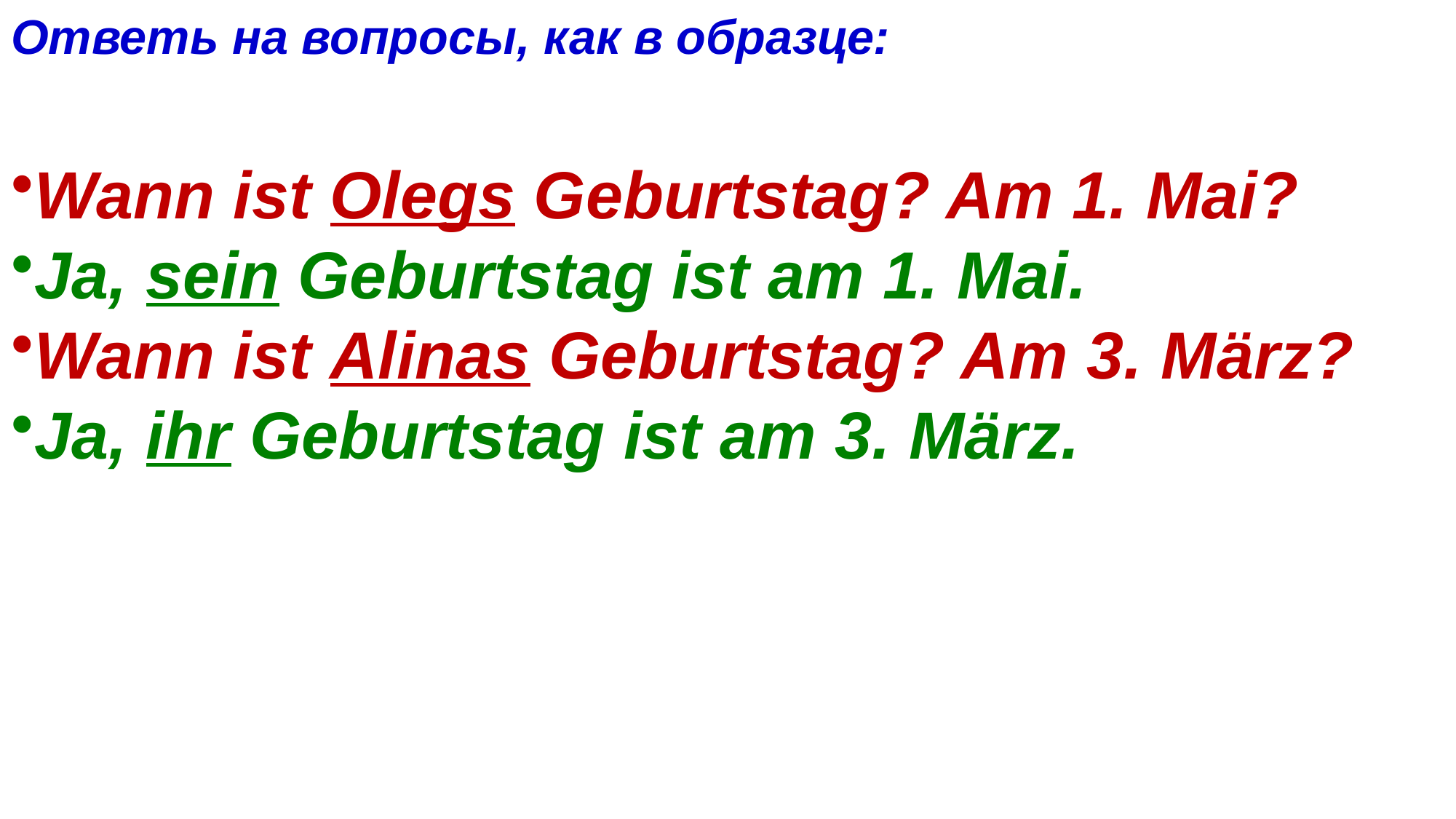

Ответь на вопросы, как в образце:
Wann ist Olegs Geburtstag? Am 1. Mai?
Ja, sein Geburtstag ist am 1. Mai.
Wann ist Alinas Geburtstag? Am 3. März?
Ja, ihr Geburtstag ist am 3. März.